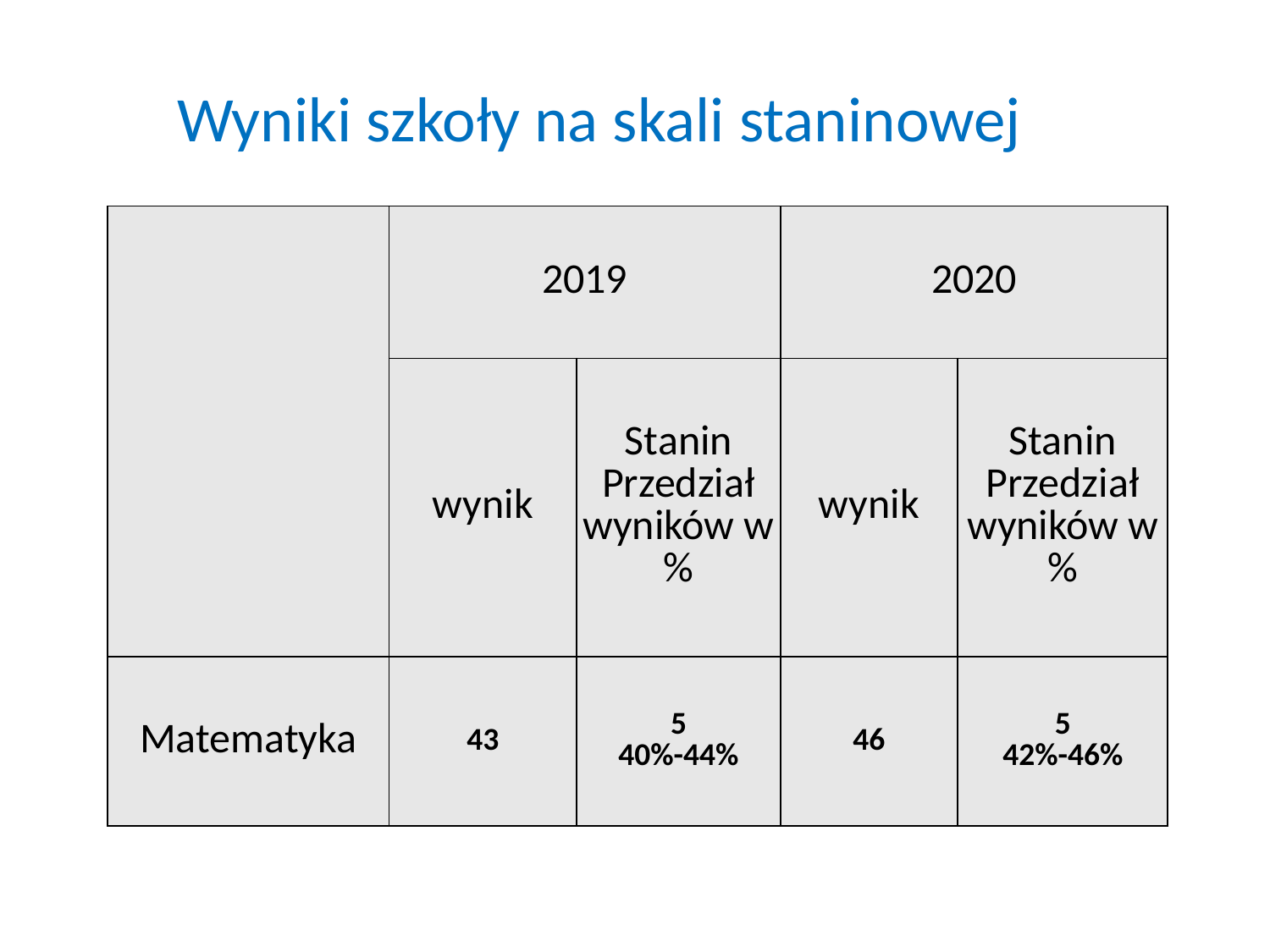

# Wyniki szkoły na skali staninowej
|  | 2019 |  | 2020 |  |
| --- | --- | --- | --- | --- |
|  | wynik | Stanin Przedział wyników w % | wynik | Stanin Przedział wyników w % |
| Matematyka | 43 | 5 40%-44% | 46 | 5 42%-46% |